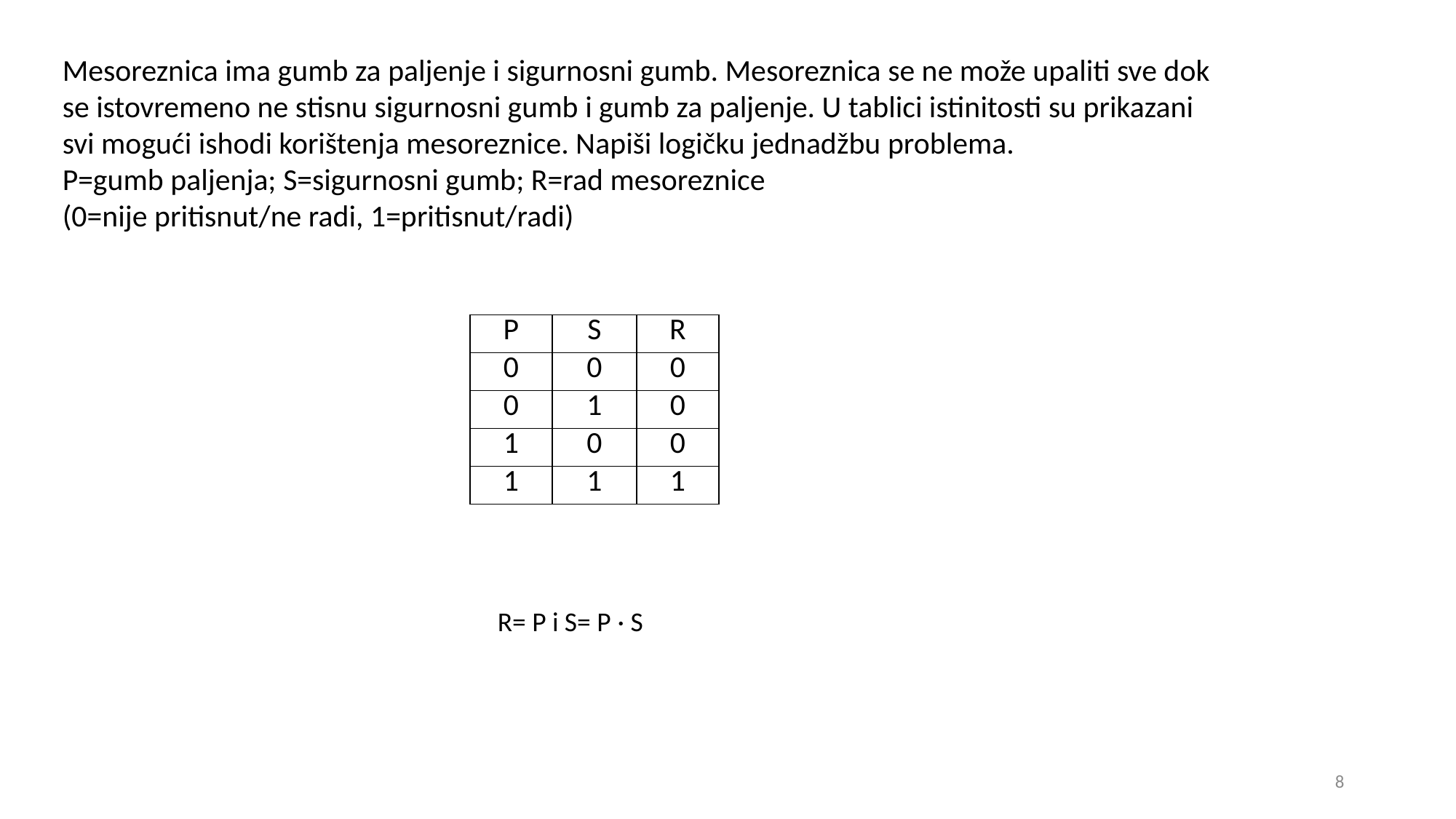

Mesoreznica ima gumb za paljenje i sigurnosni gumb. Mesoreznica se ne može upaliti sve dok se istovremeno ne stisnu sigurnosni gumb i gumb za paljenje. U tablici istinitosti su prikazani svi mogući ishodi korištenja mesoreznice. Napiši logičku jednadžbu problema.
P=gumb paljenja; S=sigurnosni gumb; R=rad mesoreznice
(0=nije pritisnut/ne radi, 1=pritisnut/radi)
| P | S | R |
| --- | --- | --- |
| 0 | 0 | 0 |
| 0 | 1 | 0 |
| 1 | 0 | 0 |
| 1 | 1 | 1 |
R= P i S= P · S
8